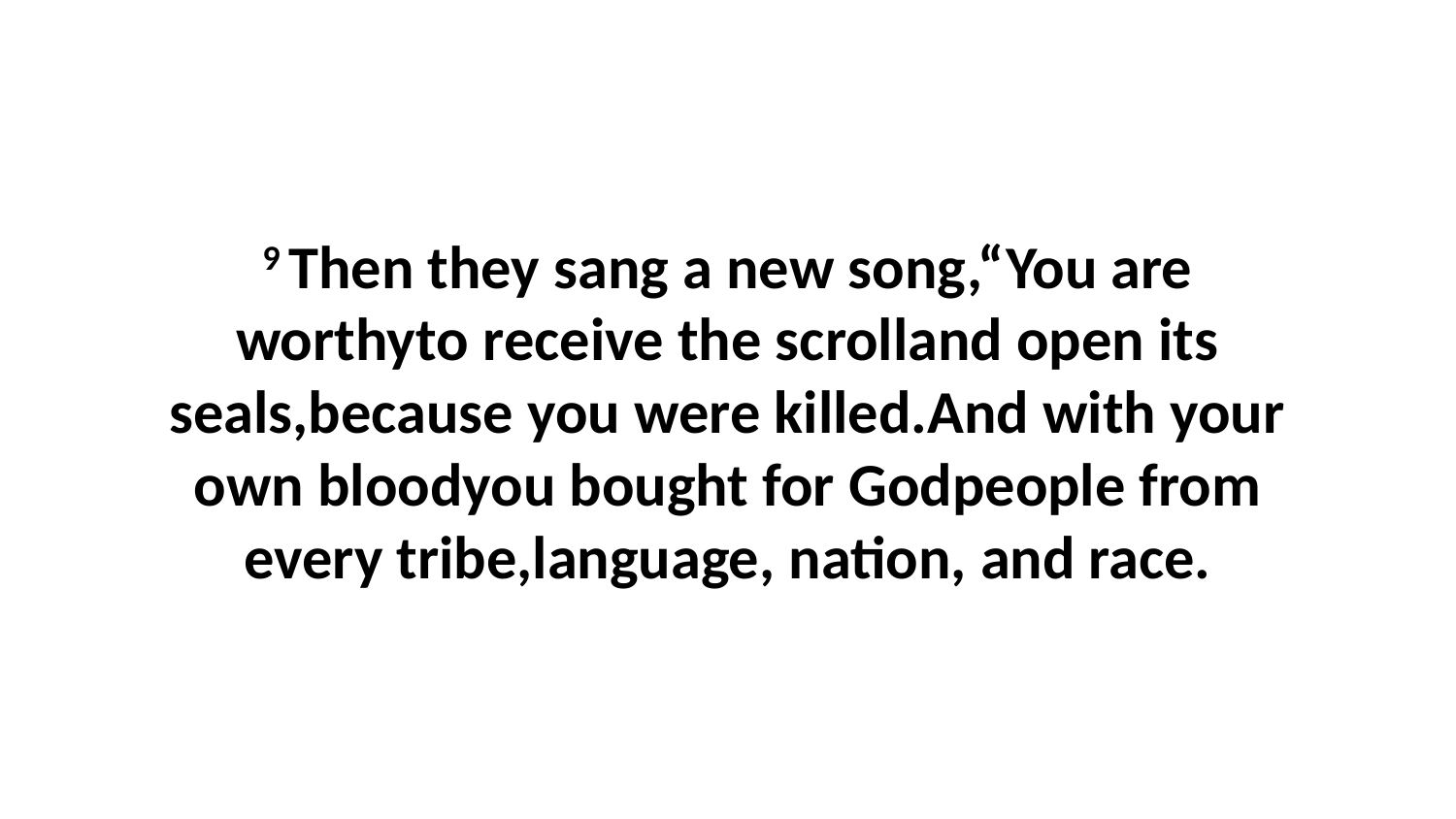

9 Then they sang a new song,“You are worthyto receive the scrolland open its seals,because you were killed.And with your own bloodyou bought for Godpeople from every tribe,language, nation, and race.